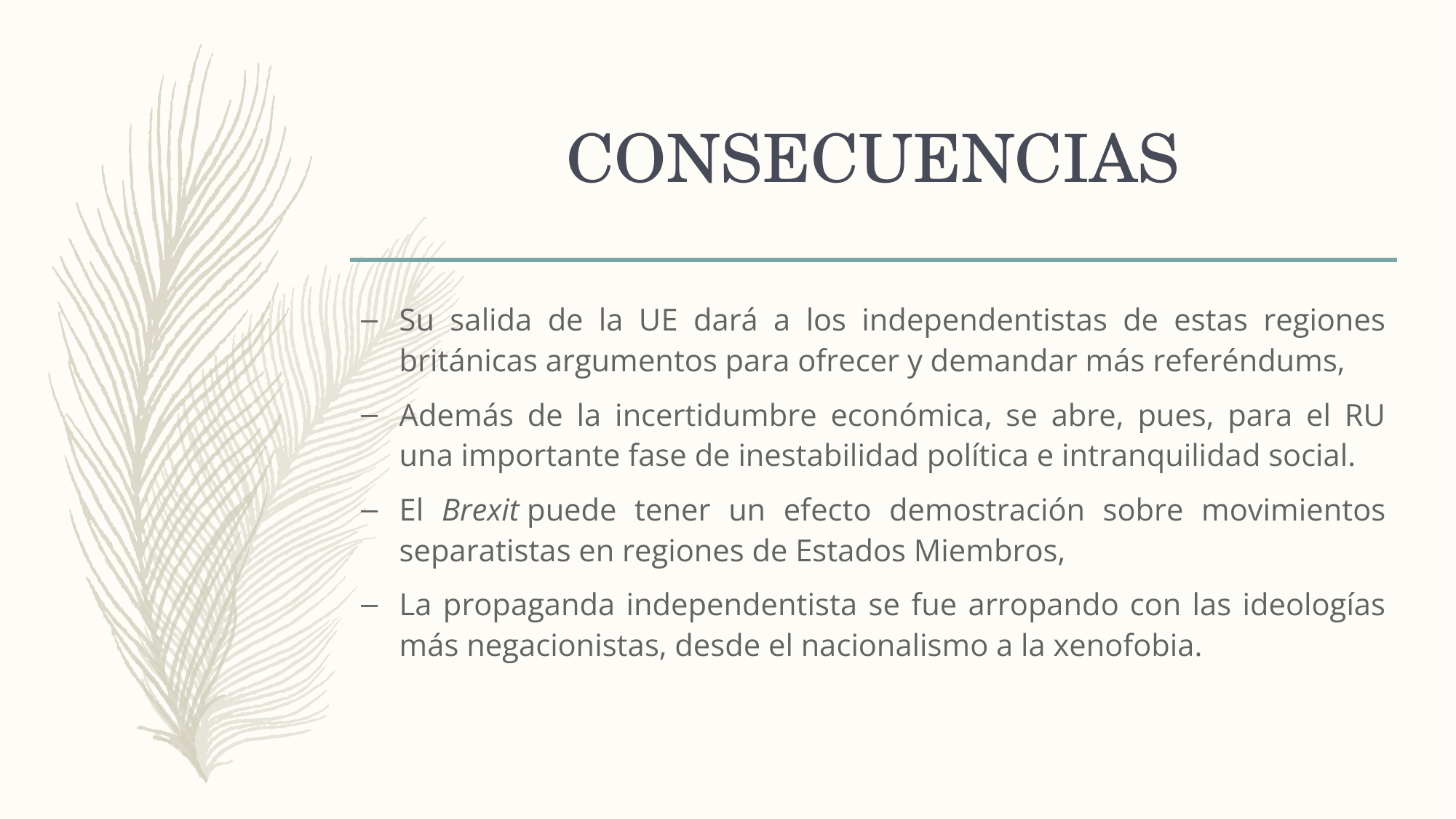

# CONSECUENCIAS
Su salida de la UE dará a los independentistas de estas regiones británicas argumentos para ofrecer y demandar más referéndums,
Además de la incertidumbre económica, se abre, pues, para el RU una importante fase de inestabilidad política e intranquilidad social.
El Brexit puede tener un efecto demostración sobre movimientos separatistas en regiones de Estados Miembros,
La propaganda independentista se fue arropando con las ideologías más negacionistas, desde el nacionalismo a la xenofobia.